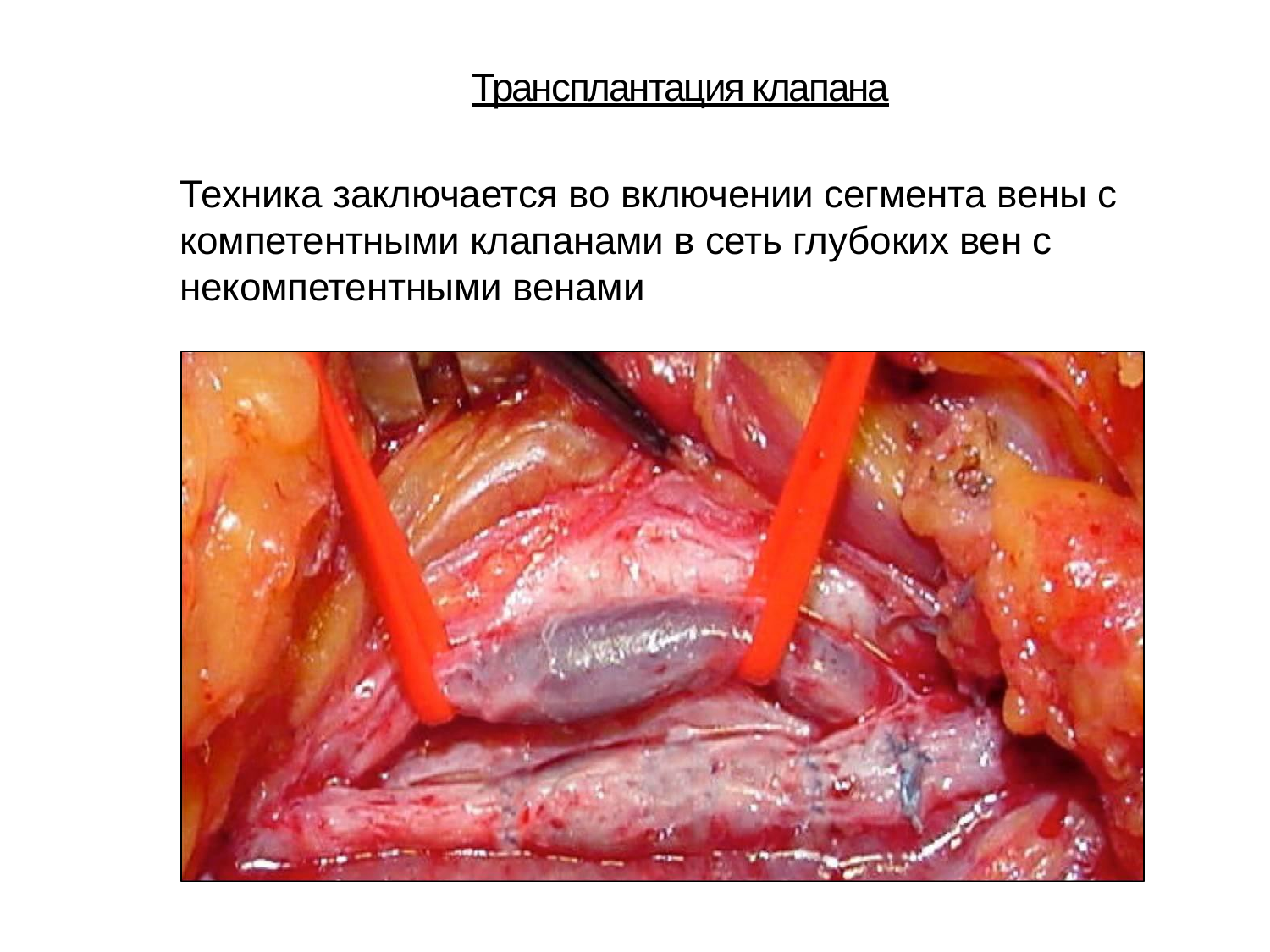

Трансплантация клапана
Техника заключается во включении сегмента вены с компетентными клапанами в сеть глубоких вен с некомпетентными венами